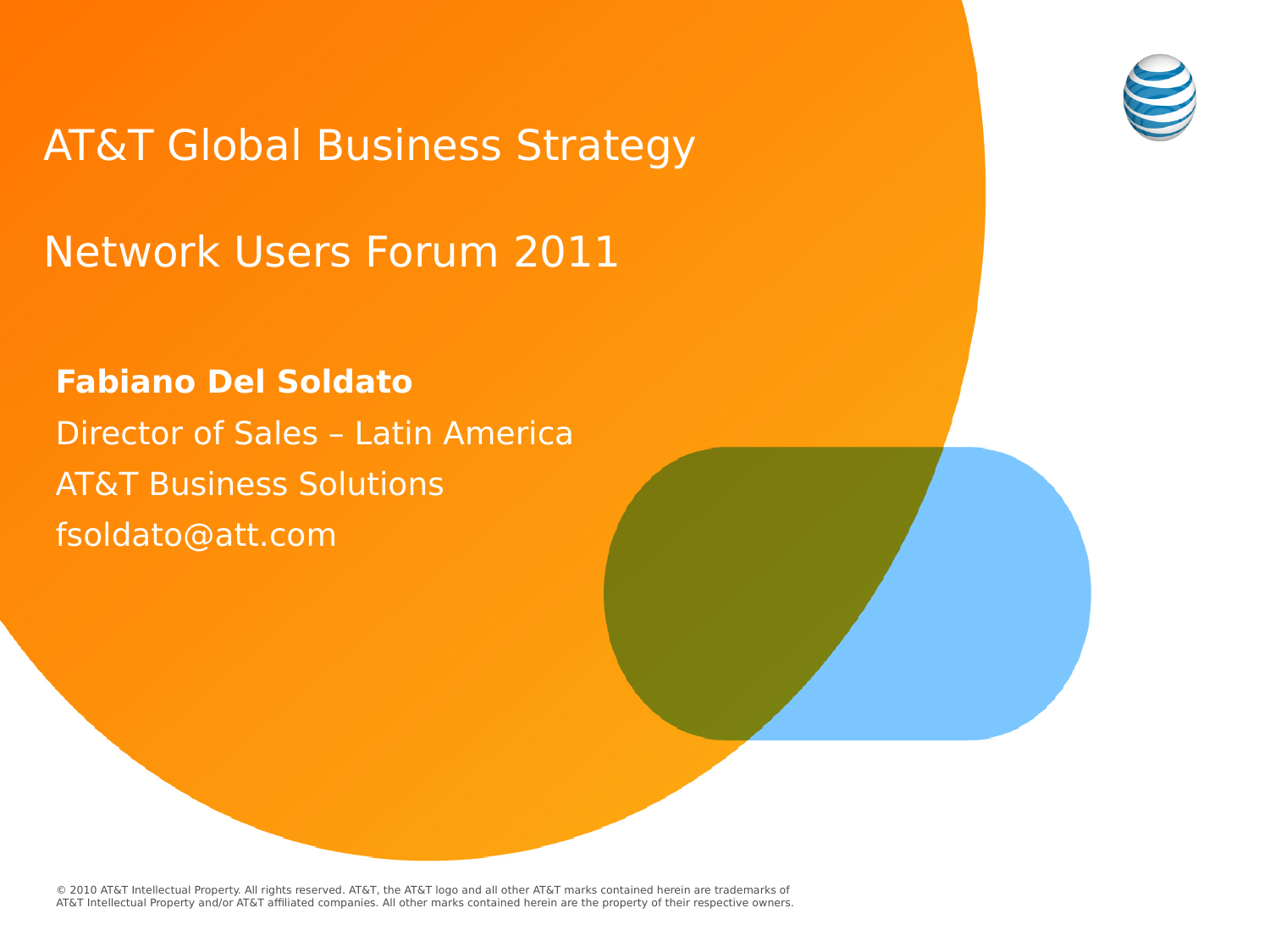

# AT&T Global Business Strategy Network Users Forum 2011
Fabiano Del Soldato
Director of Sales – Latin America
AT&T Business Solutions
fsoldato@att.com